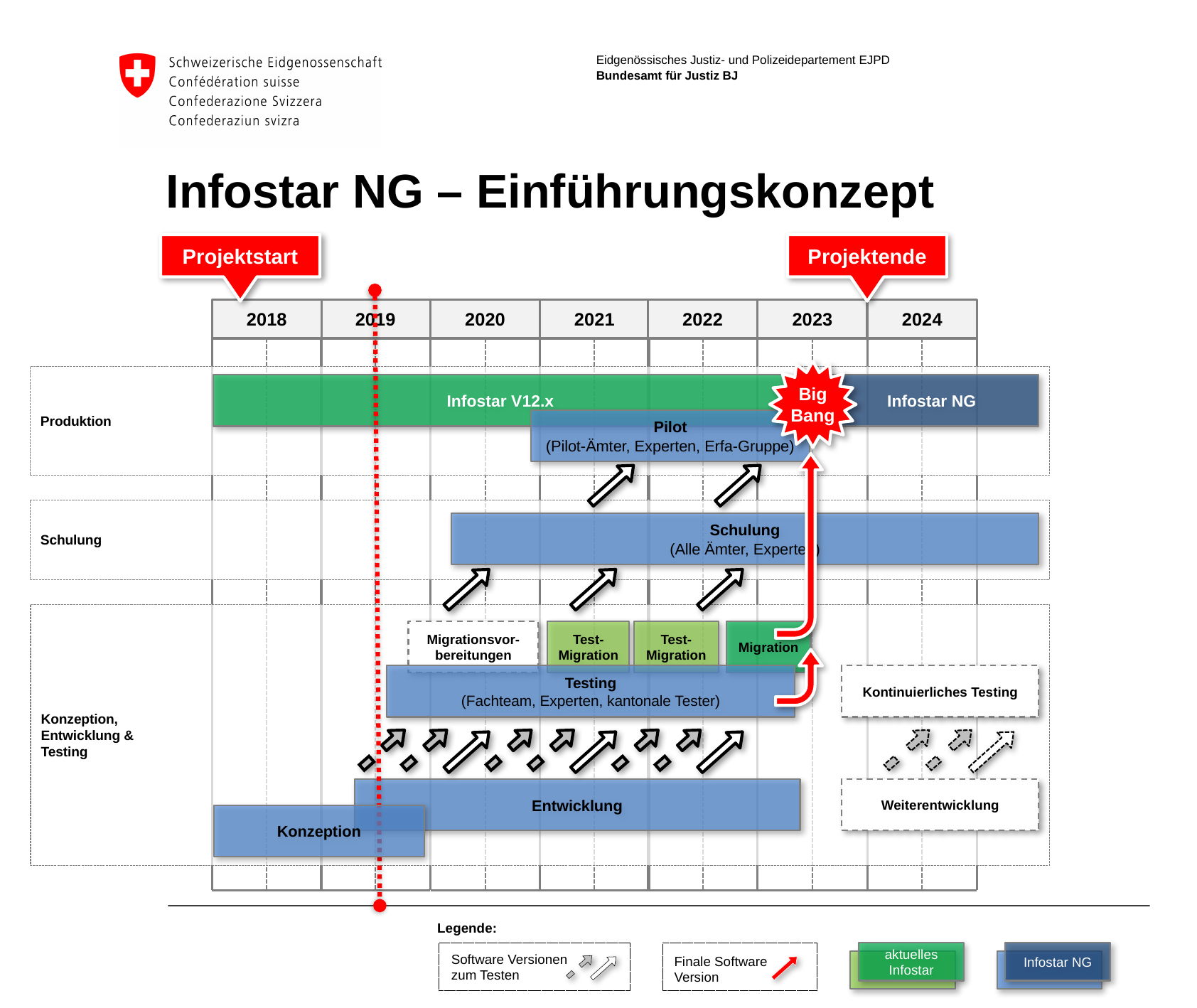

Infostar NG – Einführungskonzept
Projektstart
Projektende
2018
2019
2020
2021
2022
2023
2024
Big Bang
Produktion
Infostar V12.x
Infostar NG
Pilot
(Pilot-Ämter, Experten, Erfa-Gruppe)

Schulung
Schulung
(Alle Ämter, Experten)

Konzeption,
Entwicklung &
Testing
Migrationsvor-bereitungen
Test- Migration
Test- Migration
Migration

Testing
(Fachteam, Experten, kantonale Tester)
Kontinuierliches Testing

Entwicklung
Weiterentwicklung
Konzeption

Legende:

Software Versionen zum Testen

Finale Software Version

aktuelles Infostar

Infostar NG